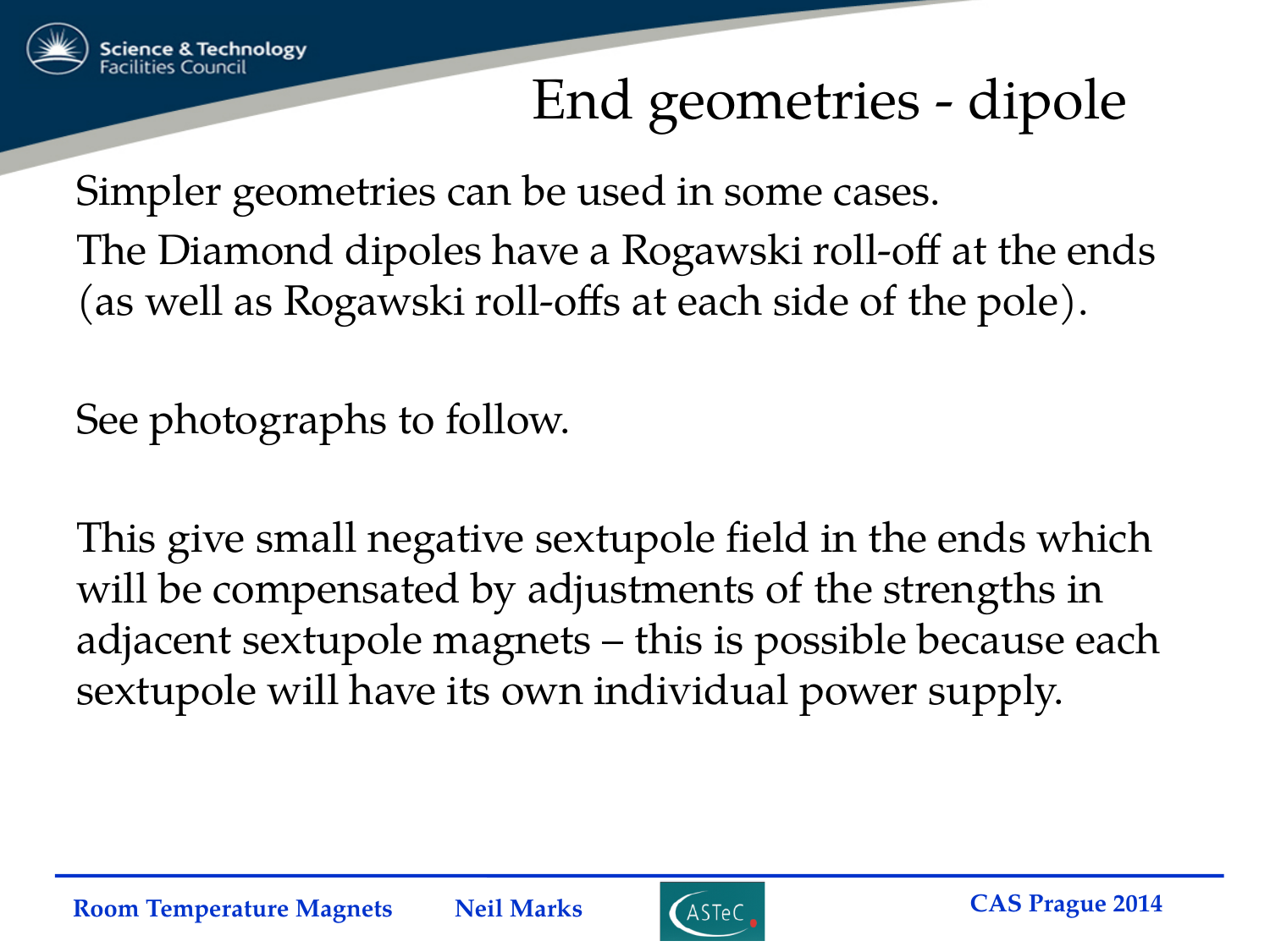

# End geometries - dipole
Simpler geometries can be used in some cases.
The Diamond dipoles have a Rogawski roll-off at the ends (as well as Rogawski roll-offs at each side of the pole).

See photographs to follow.

This give small negative sextupole field in the ends which will be compensated by adjustments of the strengths in adjacent sextupole magnets – this is possible because each sextupole will have its own individual power supply.